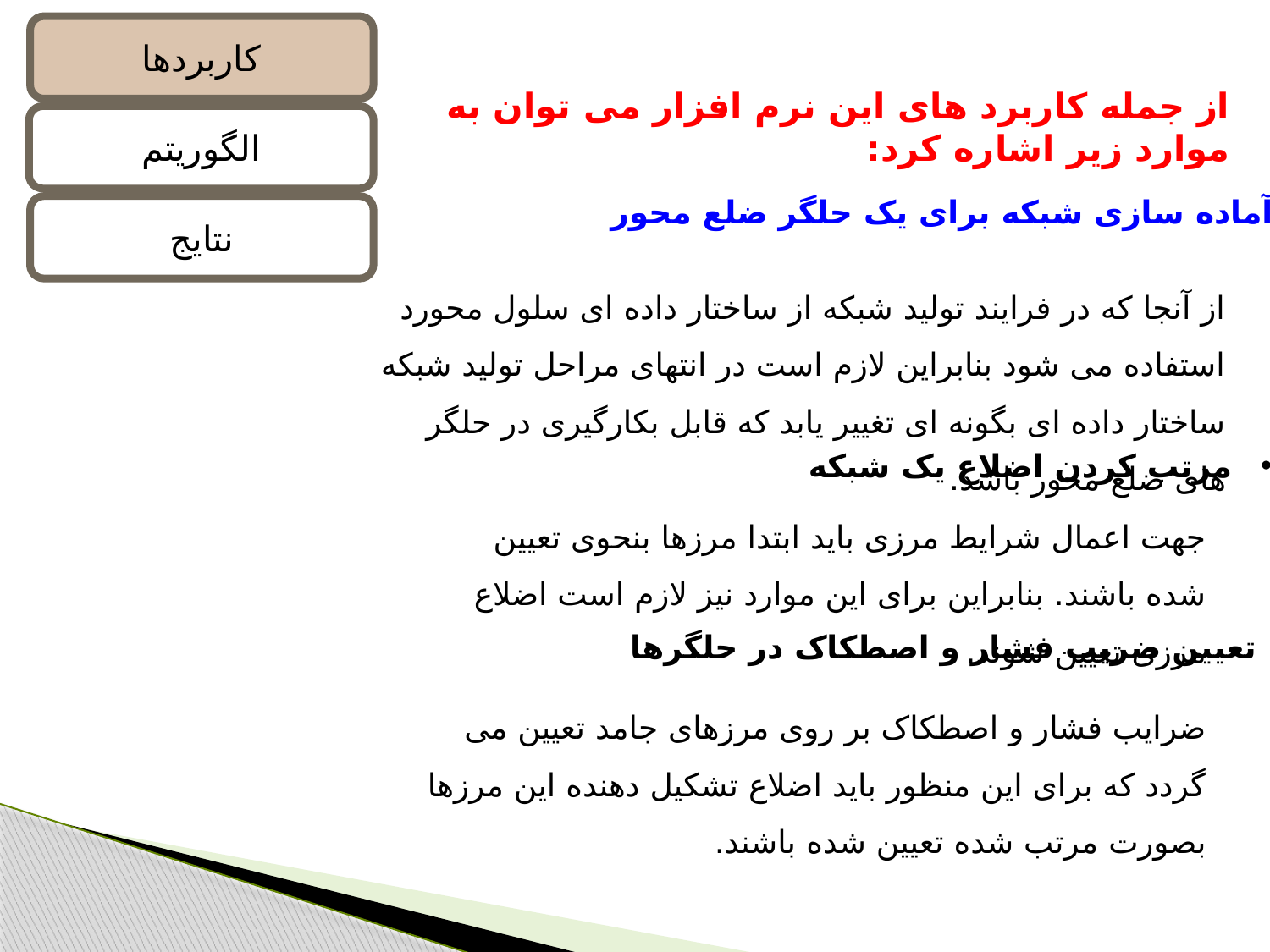

کاربردها
از جمله کاربرد های این نرم افزار می توان به موارد زیر اشاره کرد:
الگوریتم

آماده سازی شبکه برای یک حلگر ضلع محور
نتایج
از آنجا که در فرایند تولید شبکه از ساختار داده ای سلول محورد استفاده می شود بنابراین لازم است در انتهای مراحل تولید شبکه ساختار داده ای بگونه ای تغییر یابد که قابل بکارگیری در حلگر های ضلع محور باشد.
مرتب کردن اضلاع یک شبکه
جهت اعمال شرایط مرزی باید ابتدا مرزها بنحوی تعیین شده باشند. بنابراین برای این موارد نیز لازم است اضلاع مرزی تعیین شوند.
تعیین ضریب فشار و اصطکاک در حلگرها
ضرایب فشار و اصطکاک بر روی مرزهای جامد تعیین می گردد که برای این منظور باید اضلاع تشکیل دهنده این مرزها بصورت مرتب شده تعیین شده باشند.